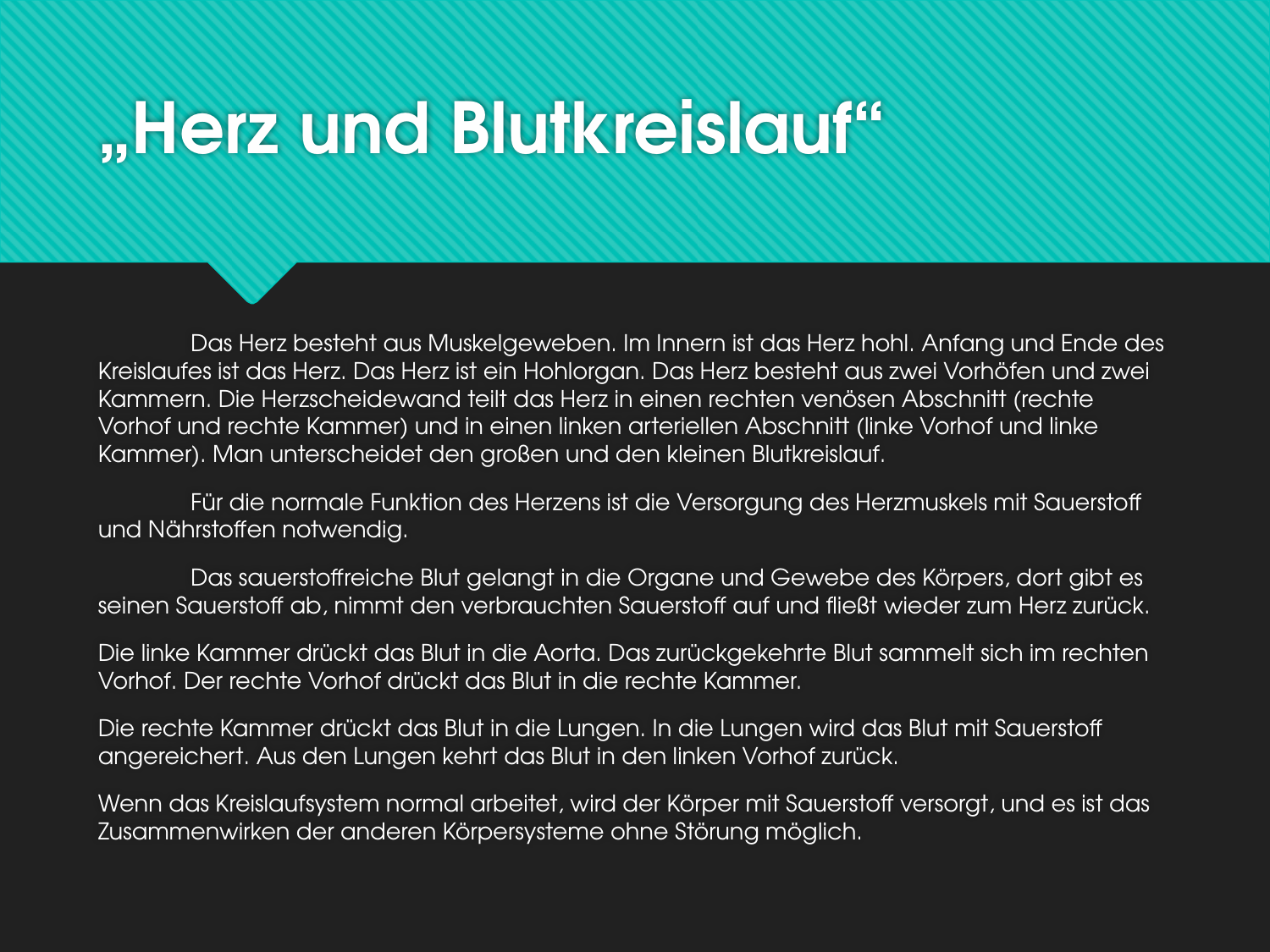

# „Herz und Blutkreislauf“
	Das Herz besteht aus Muskelgeweben. Im Innern ist das Herz hohl. Anfang und Ende des Kreislaufes ist das Herz. Das Herz ist ein Hohlorgan. Das Herz besteht aus zwei Vorhöfen und zwei Kammern. Die Herzscheidewand teilt das Herz in einen rechten venösen Abschnitt (rechte Vorhof und rechte Kammer) und in einen linken arteriellen Abschnitt (linke Vorhof und linke Kammer). Man unterscheidet den großen und den kleinen Blutkreislauf.
	Für die normale Funktion des Herzens ist die Versorgung des Herzmuskels mit Sauerstoff und Nährstoffen notwendig.
	Das sauerstoffreiche Blut gelangt in die Organe und Gewebe des Körpers, dort gibt es seinen Sauerstoff ab, nimmt den verbrauchten Sauerstoff auf und fließt wieder zum Herz zurück.
Die linke Kammer drückt das Blut in die Aorta. Das zurückgekehrte Blut sammelt sich im rechten Vorhof. Der rechte Vorhof drückt das Blut in die rechte Kammer.
Die rechte Kammer drückt das Blut in die Lungen. In die Lungen wird das Blut mit Sauerstoff angereichert. Aus den Lungen kehrt das Blut in den linken Vorhof zurück.
Wenn das Kreislaufsystem normal arbeitet, wird der Körper mit Sauerstoff versorgt, und es ist das Zusammenwirken der anderen Körpersysteme ohne Störung möglich.